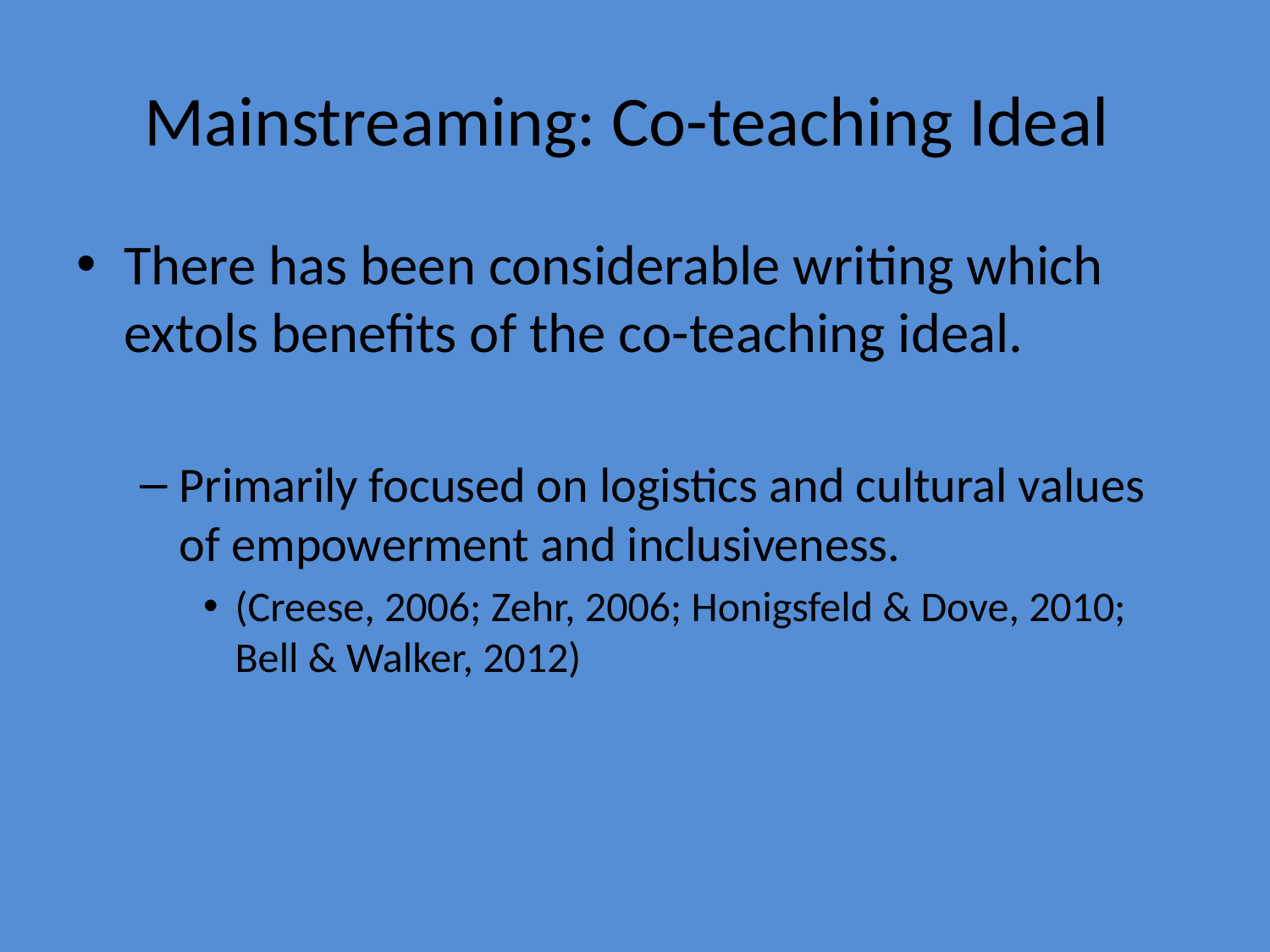

# Mainstreaming: Co-teaching Ideal
There has been considerable writing which extols benefits of the co-teaching ideal.

Primarily focused on logistics and cultural values of empowerment and inclusiveness.
(Creese, 2006; Zehr, 2006; Honigsfeld & Dove, 2010; Bell & Walker, 2012)